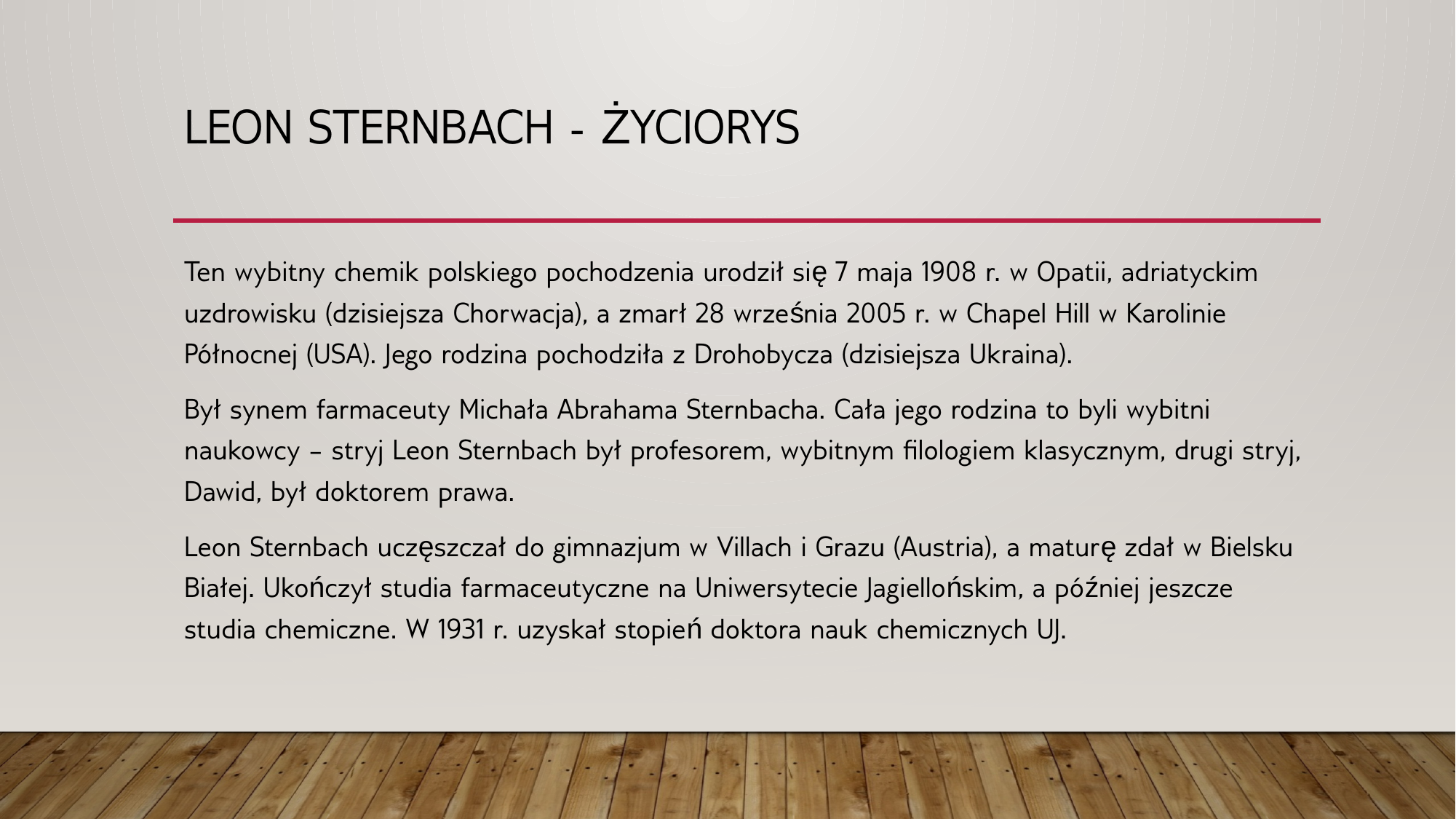

# Leon sternbach - życiorys
Ten wybitny chemik polskiego pochodzenia urodził się 7 maja 1908 r. w Opatii, adriatyckim uzdrowisku (dzisiejsza Chorwacja), a zmarł 28 września 2005 r. w Chapel Hill w Karolinie Północnej (USA). Jego rodzina pochodziła z Drohobycza (dzisiejsza Ukraina).
Był synem farmaceuty Michała Abrahama Sternbacha. Cała jego rodzina to byli wybitni naukowcy – stryj Leon Sternbach był profesorem, wybitnym filologiem klasycznym, drugi stryj, Dawid, był doktorem prawa.
Leon Sternbach uczęszczał do gimnazjum w Villach i Grazu (Austria), a maturę zdał w Bielsku Białej. Ukończył studia farmaceutyczne na Uniwersytecie Jagiellońskim, a później jeszcze studia chemiczne. W 1931 r. uzyskał stopień doktora nauk chemicznych UJ.